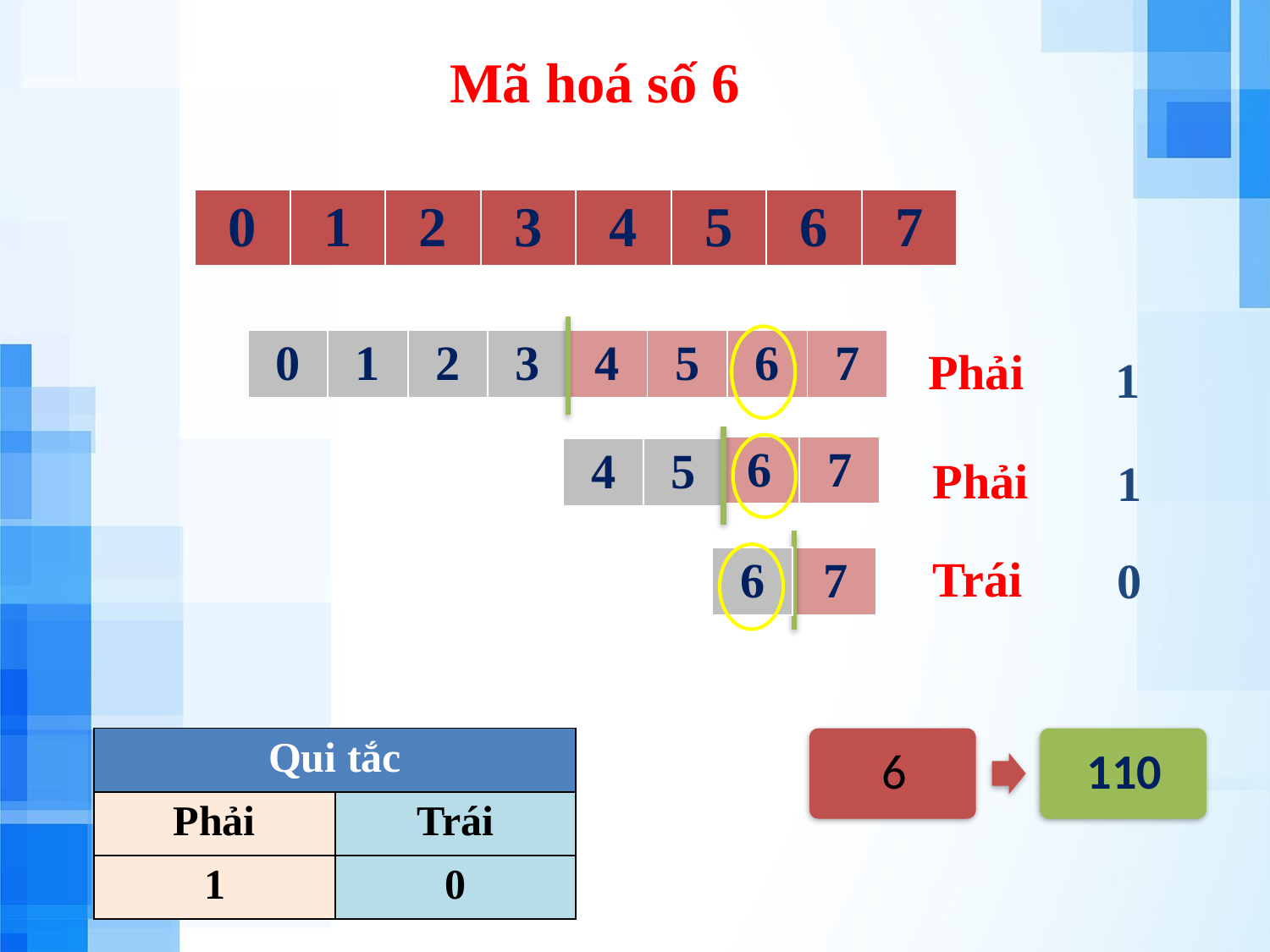

#
Mã hoá số 6
| 0 | 1 | 2 | 3 | 4 | 5 | 6 | 7 |
| --- | --- | --- | --- | --- | --- | --- | --- |

| 0 | 1 | 2 | 3 |
| --- | --- | --- | --- |
| 4 | 5 | 6 | 7 |
| --- | --- | --- | --- |
Phải
1

| 6 | 7 |
| --- | --- |
| 4 | 5 |
| --- | --- |
Phải
1
Trái
0

| 6 |
| --- |
| 7 |
| --- |
| Qui tắc |  |
| --- | --- |
| Phải | Trái |
| 1 | 0 |
6

110